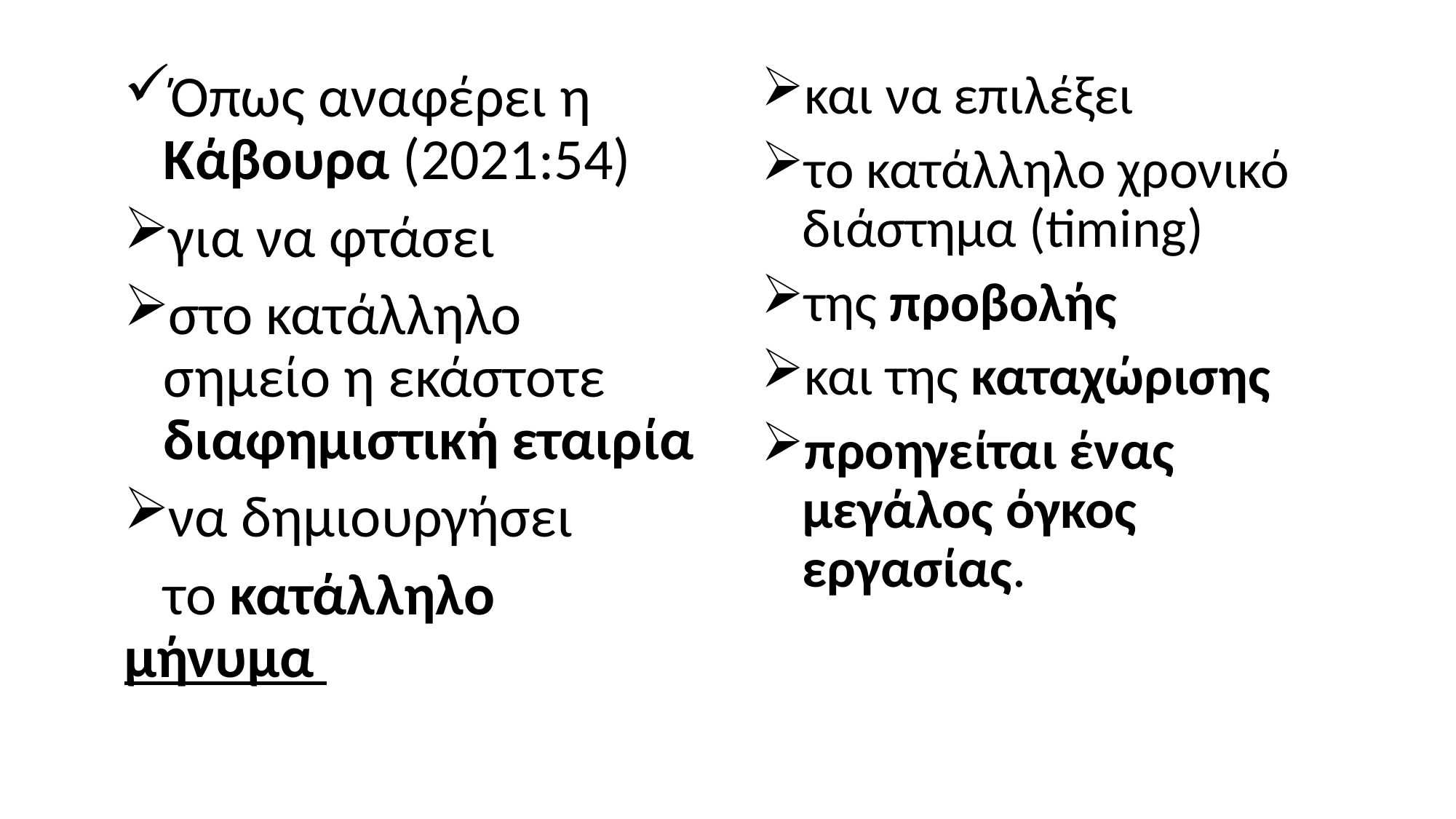

Όπως αναφέρει η Κάβουρα (2021:54)
για να φτάσει
στο κατάλληλο   σημείο η εκάστοτε διαφημιστική εταιρία
να δημιουργήσει
   το κατάλληλο   μήνυμα

και να επιλέξει
το κατάλληλο χρονικό διάστημα (timing)
της προβολής
και της καταχώρισης
προηγείται ένας μεγάλος όγκος εργασίας.